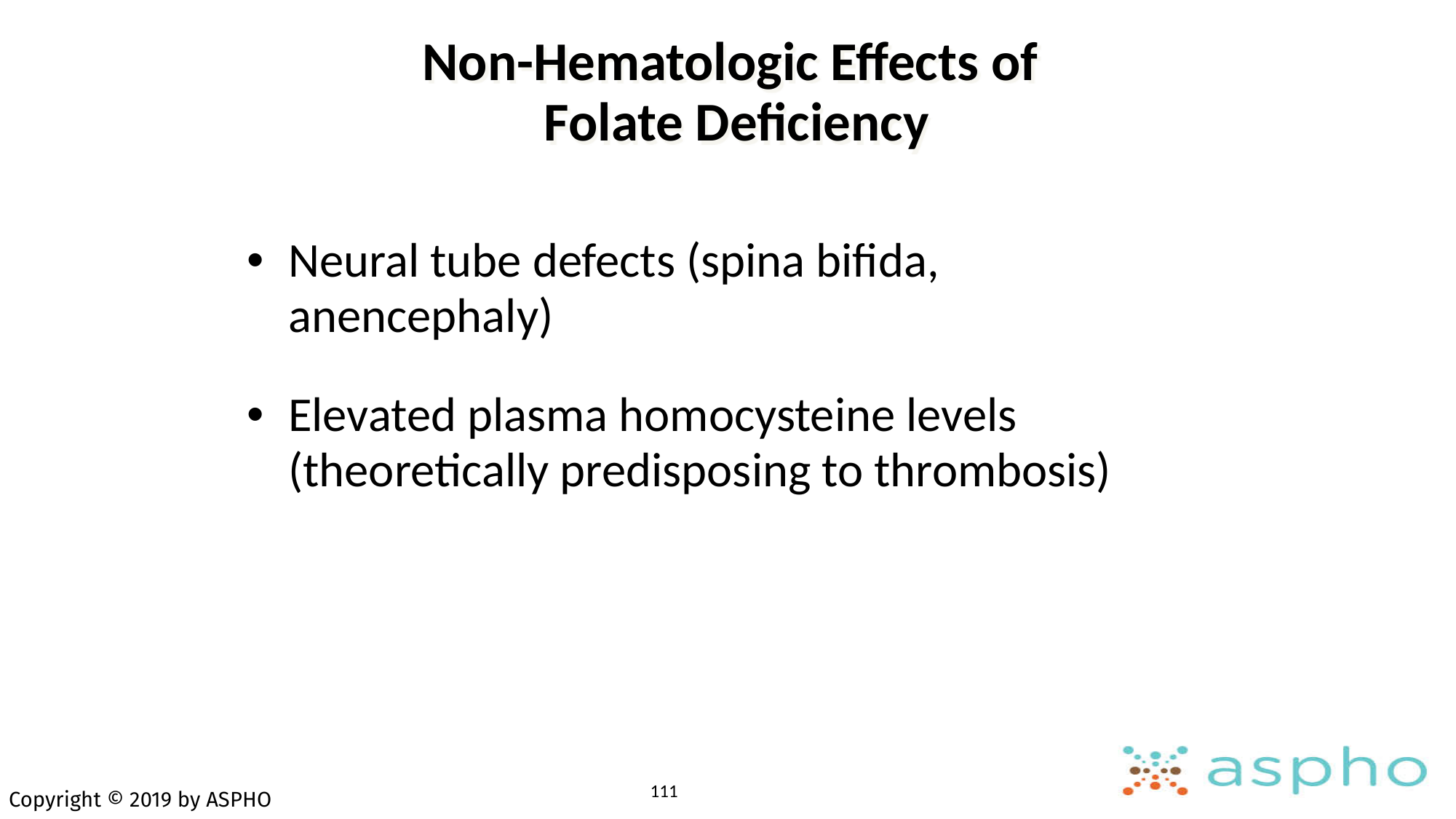

# Non-Hematologic Effects of Folate Deficiency
Neural tube defects (spina bifida, anencephaly)
Elevated plasma homocysteine levels (theoretically predisposing to thrombosis)

111
Copyright © 2019 by ASPHO